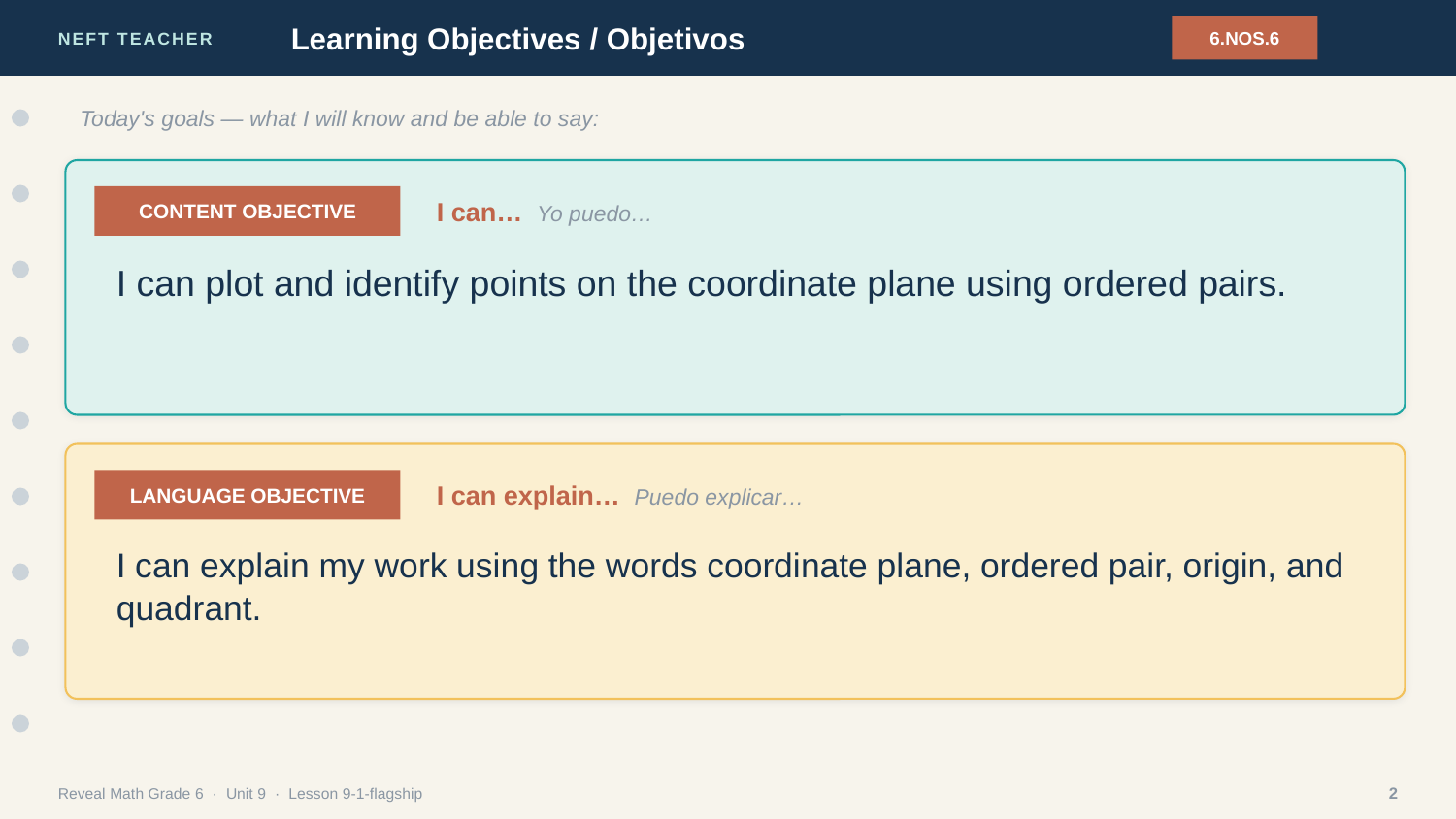

NEFT TEACHER
Learning Objectives / Objetivos
6.NOS.6
Today's goals — what I will know and be able to say:

CONTENT OBJECTIVE
I can…  Yo puedo…
I can plot and identify points on the coordinate plane using ordered pairs.

LANGUAGE OBJECTIVE
I can explain…  Puedo explicar…

I can explain my work using the words coordinate plane, ordered pair, origin, and quadrant.

Reveal Math Grade 6  ·  Unit 9  ·  Lesson 9-1-flagship
2